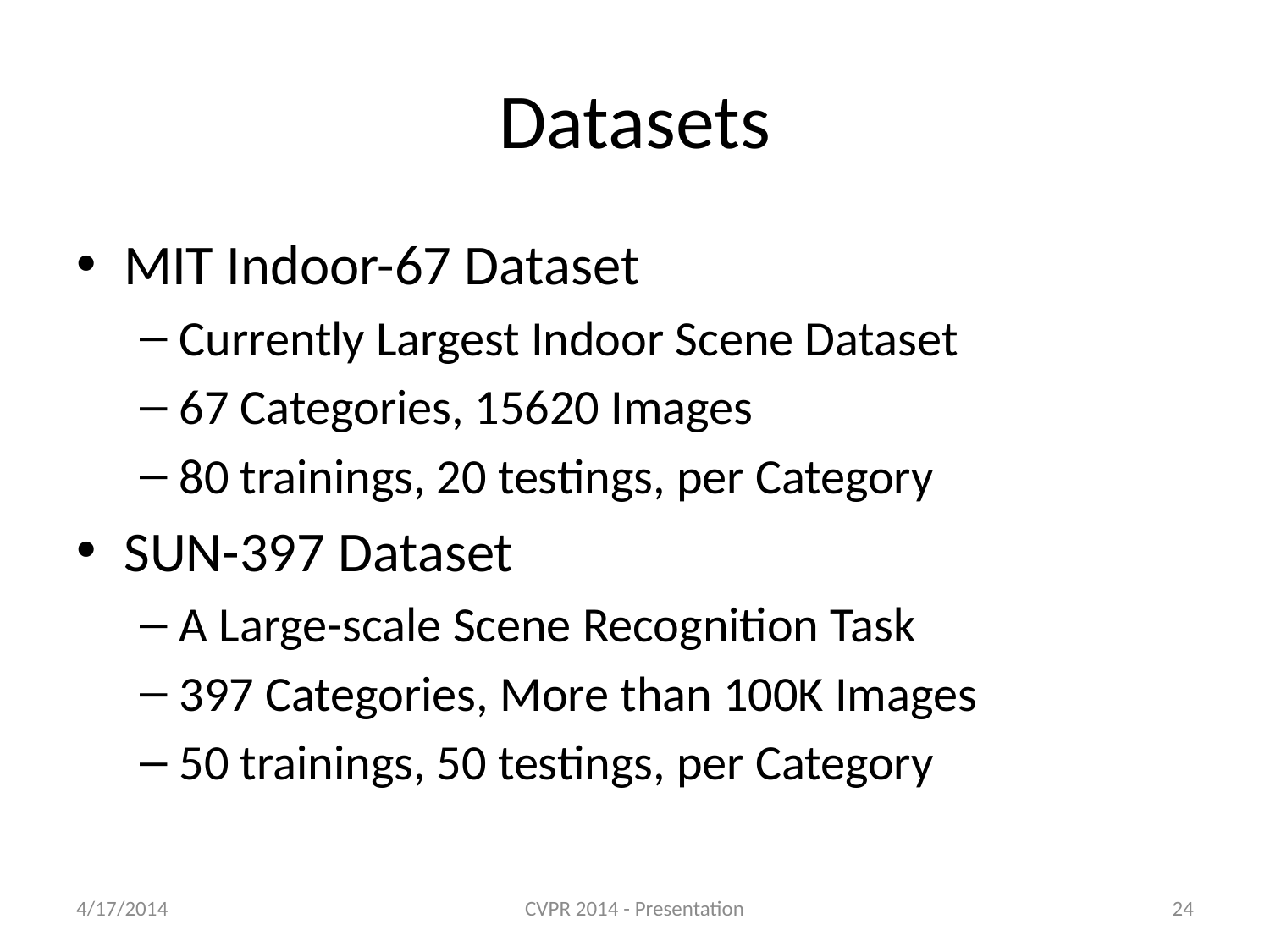

# Datasets
MIT Indoor-67 Dataset
Currently Largest Indoor Scene Dataset
67 Categories, 15620 Images
80 trainings, 20 testings, per Category
SUN-397 Dataset
A Large-scale Scene Recognition Task
397 Categories, More than 100K Images
50 trainings, 50 testings, per Category
4/17/2014
CVPR 2014 - Presentation
24